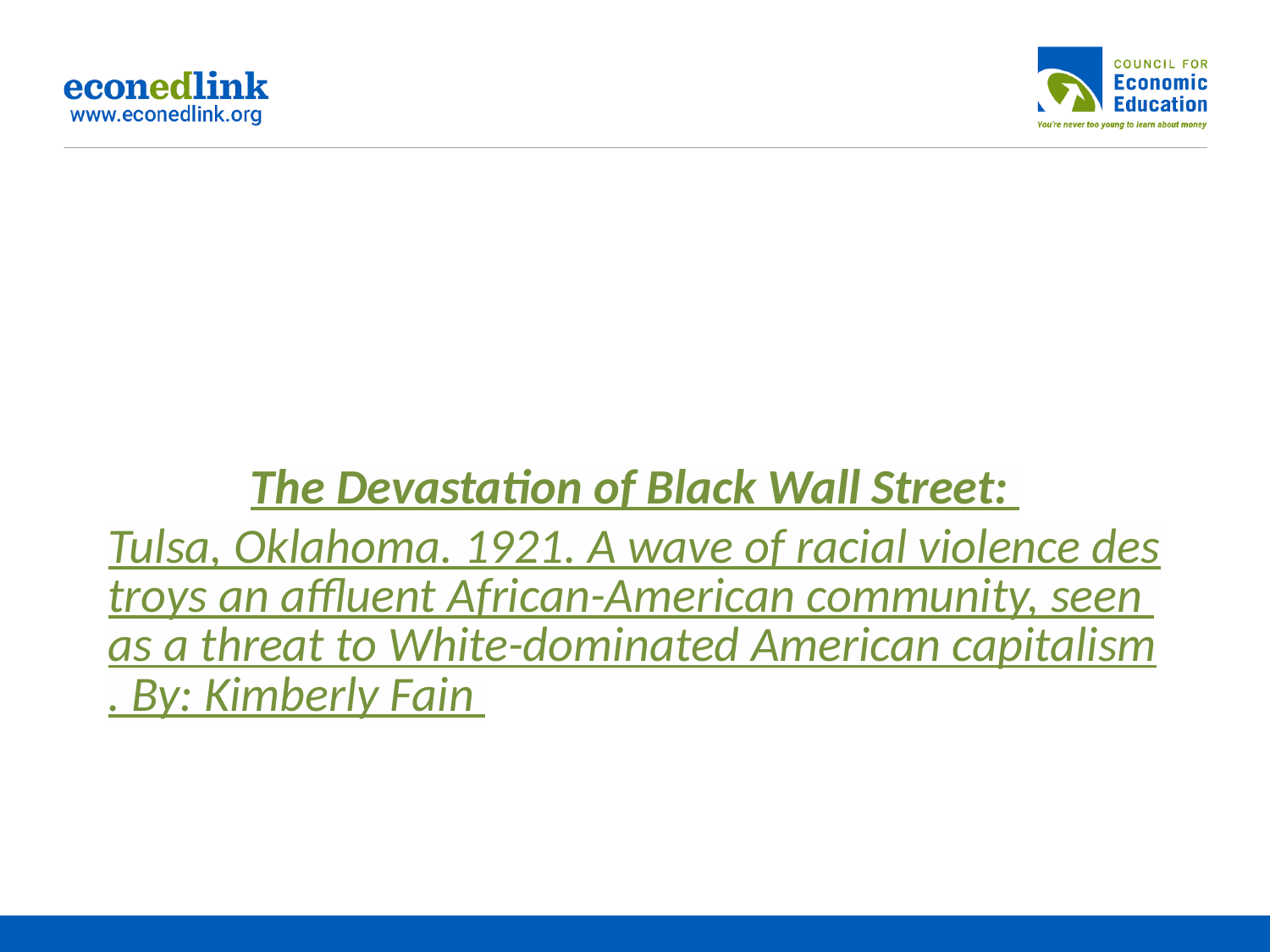

# The Devastation of Black Wall Street: Tulsa, Oklahoma. 1921. A wave of racial violence destroys an affluent African-American community, seen as a threat to White-dominated American capitalism. By: Kimberly Fain